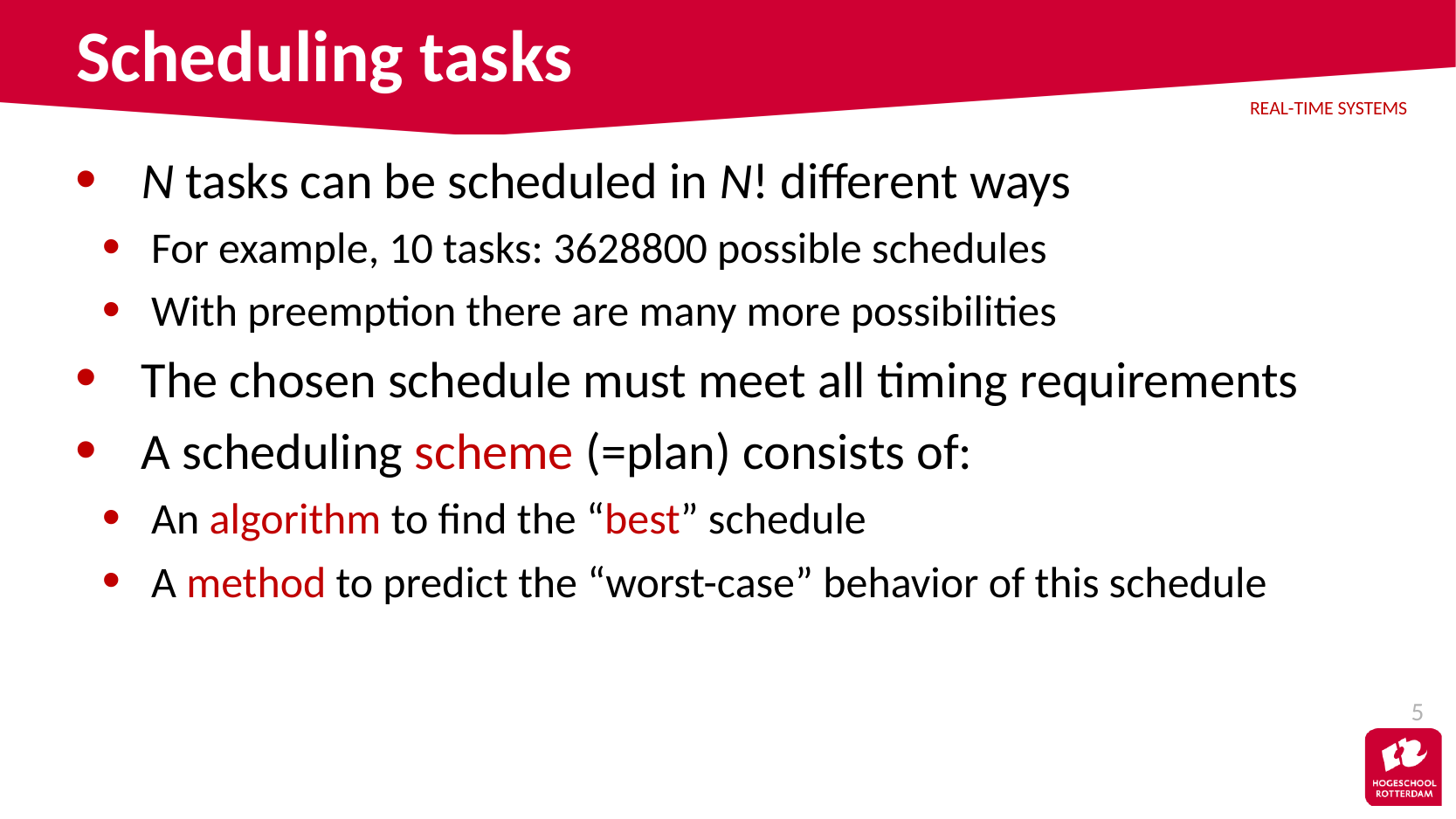

# Scheduling tasks
N tasks can be scheduled in N! different ways
For example, 10 tasks: 3628800 possible schedules
With preemption there are many more possibilities
The chosen schedule must meet all timing requirements
A scheduling scheme (=plan) consists of:
An algorithm to find the “best” schedule
A method to predict the “worst-case” behavior of this schedule
5